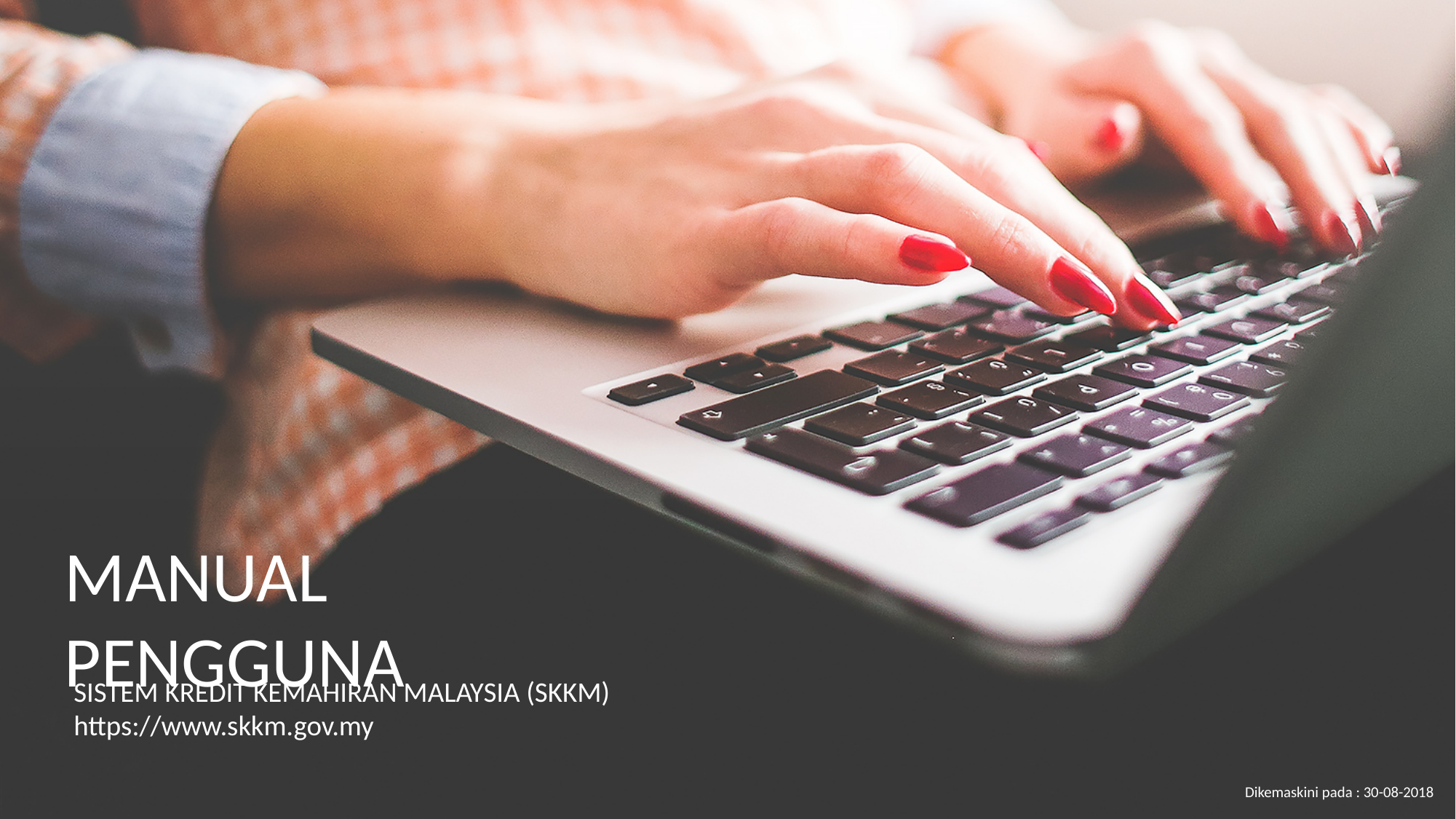

MANUAL PENGGUNA
SISTEM KREDIT KEMAHIRAN MALAYSIA (SKKM)
https://www.skkm.gov.my
Dikemaskini pada : 30-08-2018